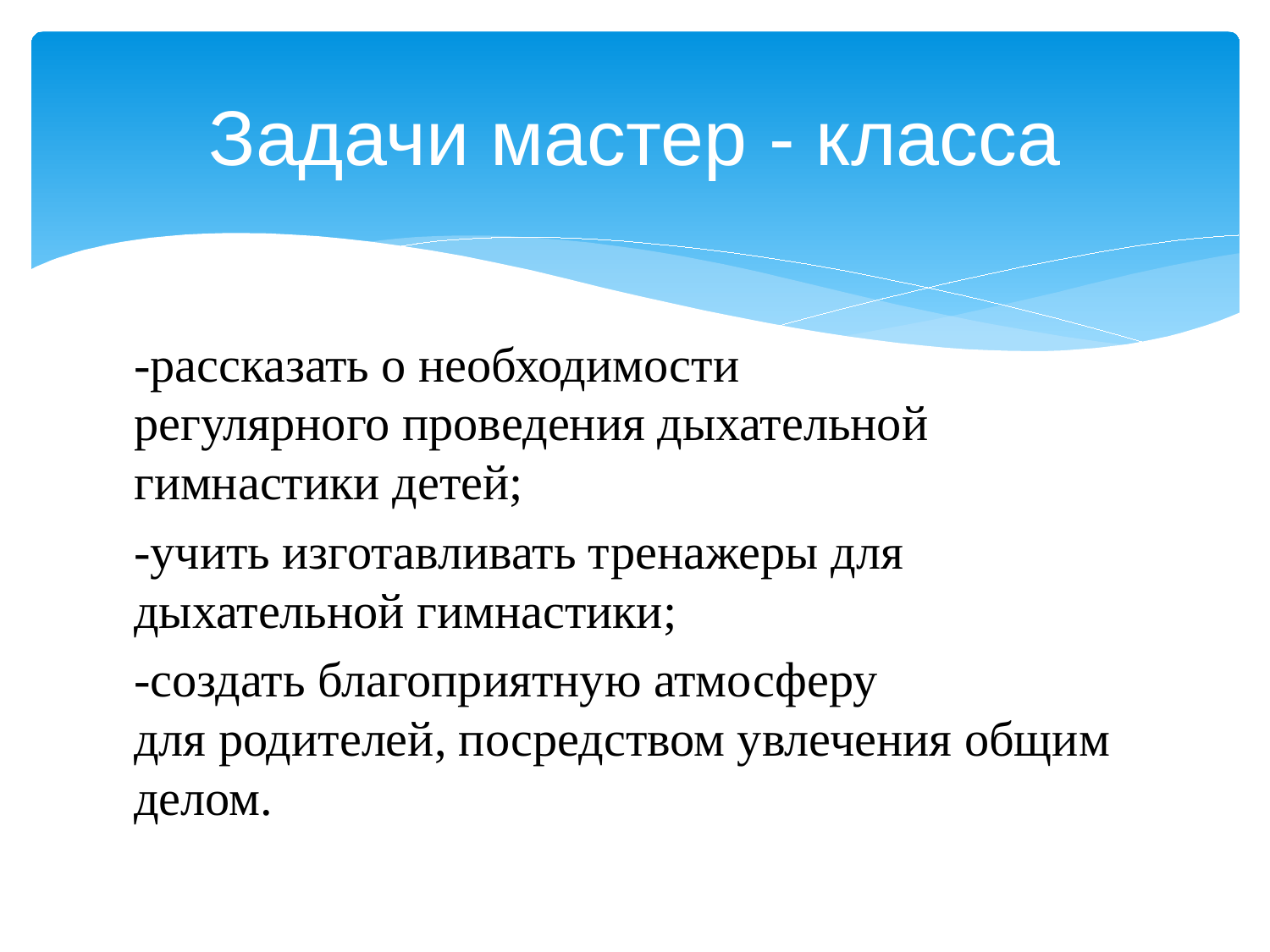

# Задачи мастер - класса
-рассказать о необходимости регулярного проведения дыхательной гимнастики детей;
-учить изготавливать тренажеры для дыхательной гимнастики;
-создать благоприятную атмосферу для родителей, посредством увлечения общим делом.